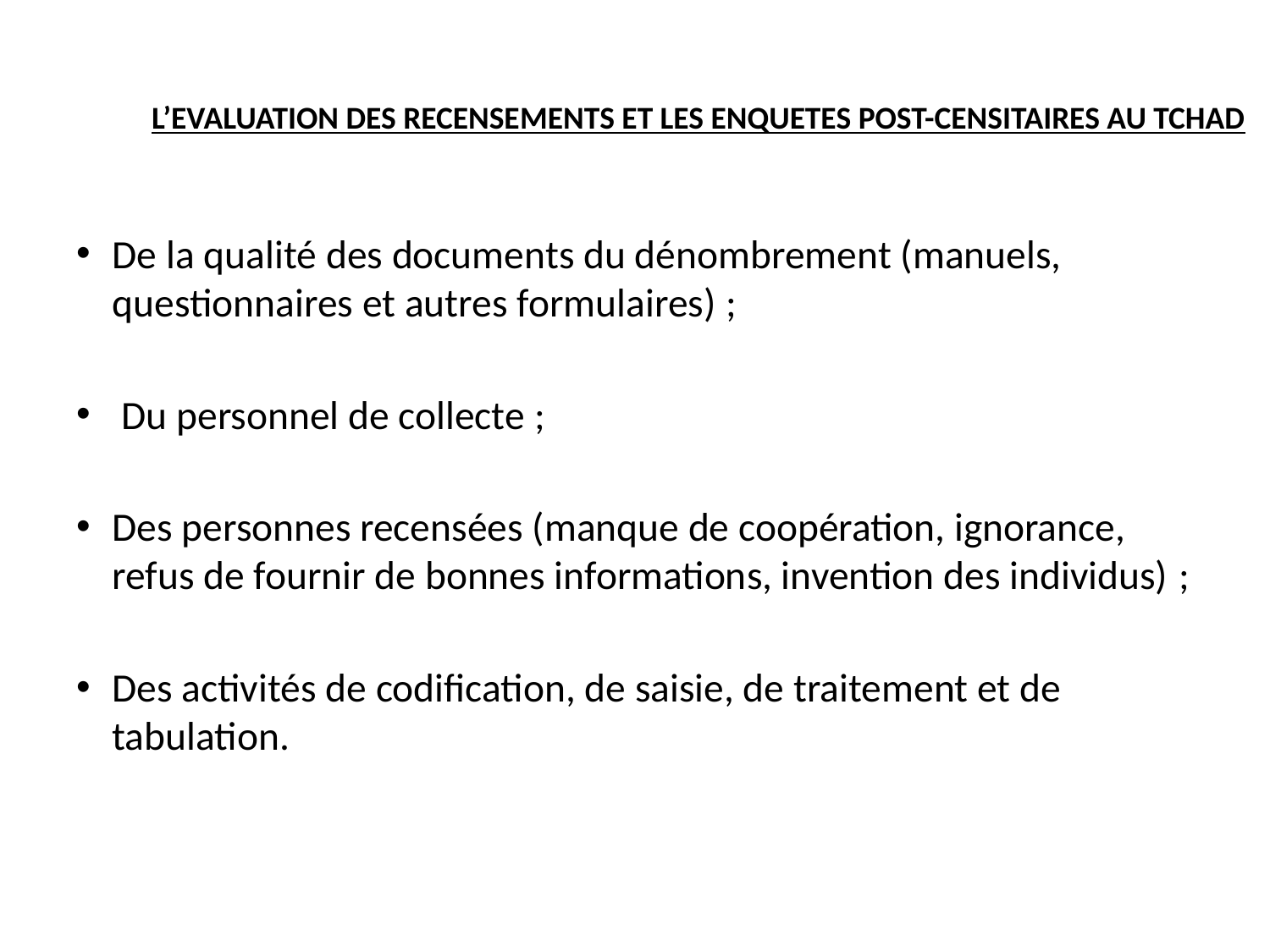

# L’EVALUATION DES RECENSEmENTS ET LES ENQUETES POST-CENSITAIRES AU TCHAD
De la qualité des documents du dénombrement (manuels, questionnaires et autres formulaires) ;

 Du personnel de collecte ;

Des personnes recensées (manque de coopération, ignorance, refus de fournir de bonnes informations, invention des individus) ;

Des activités de codification, de saisie, de traitement et de tabulation.